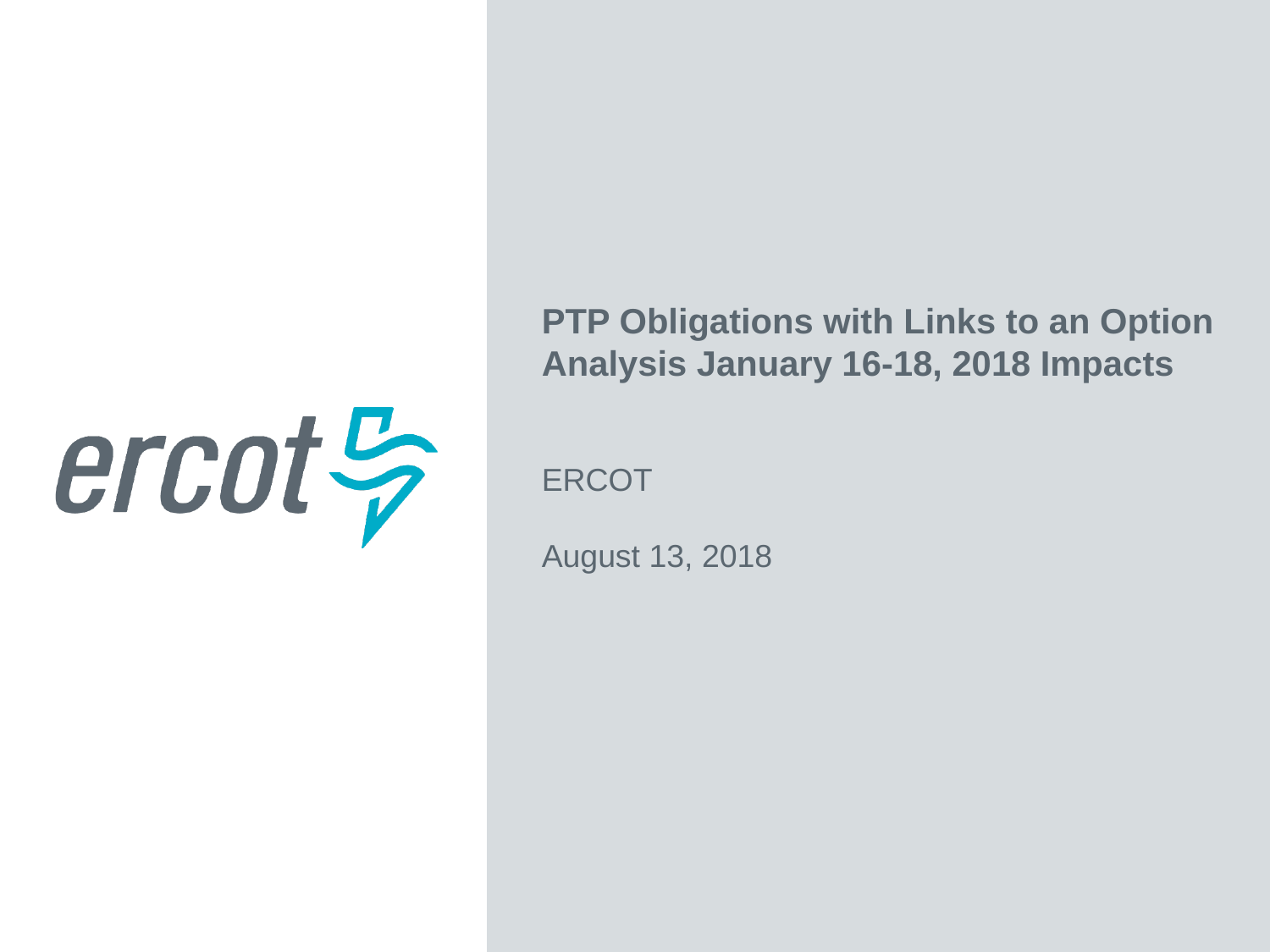

PTP Obligations with Links to an Option
Analysis January 16-18, 2018 Impacts

ERCOT

August 13, 2018